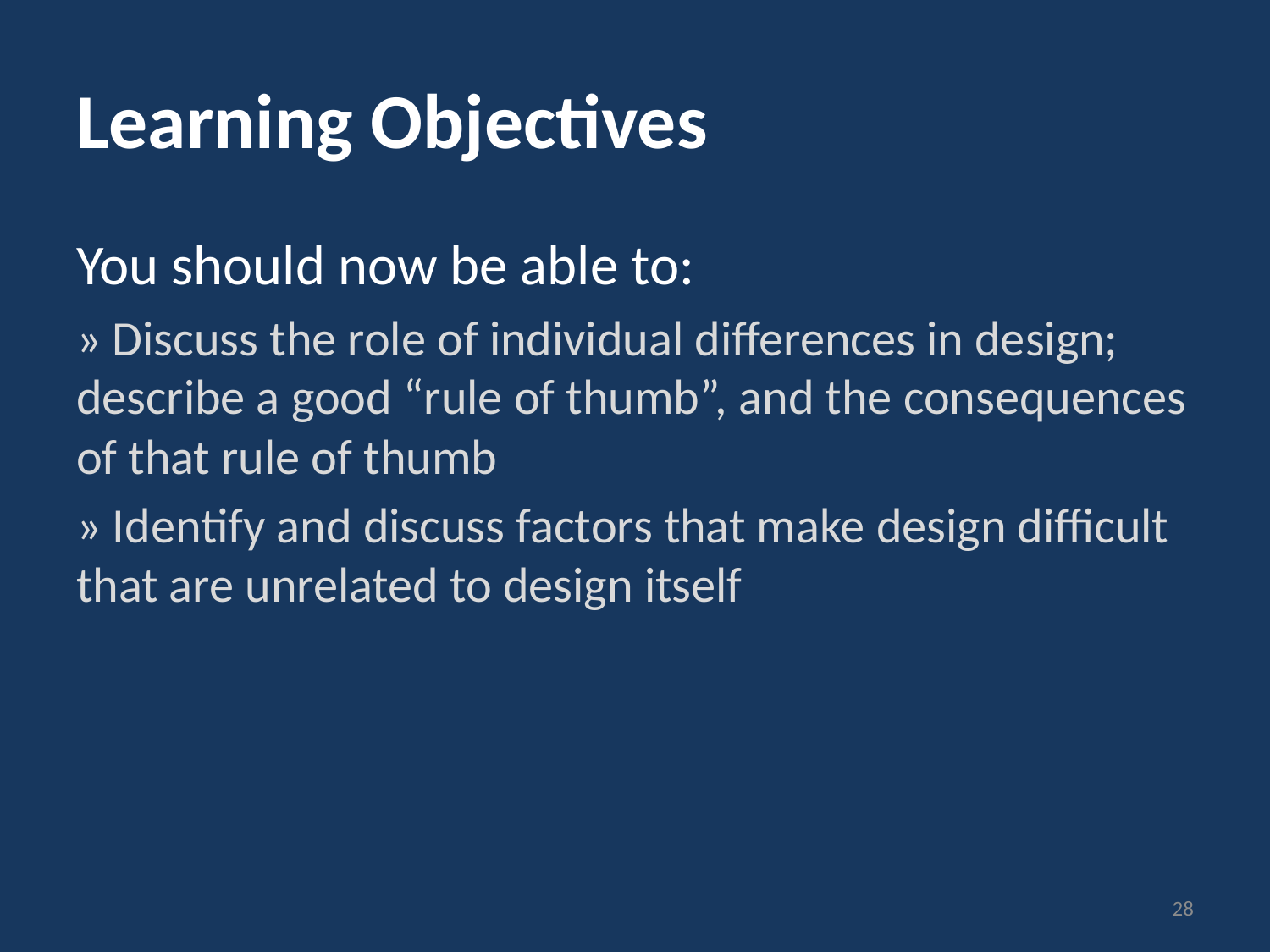

# Learning Objectives
You should now be able to:
» Discuss the role of individual differences in design; describe a good “rule of thumb”, and the consequences of that rule of thumb
» Identify and discuss factors that make design difficult that are unrelated to design itself
28